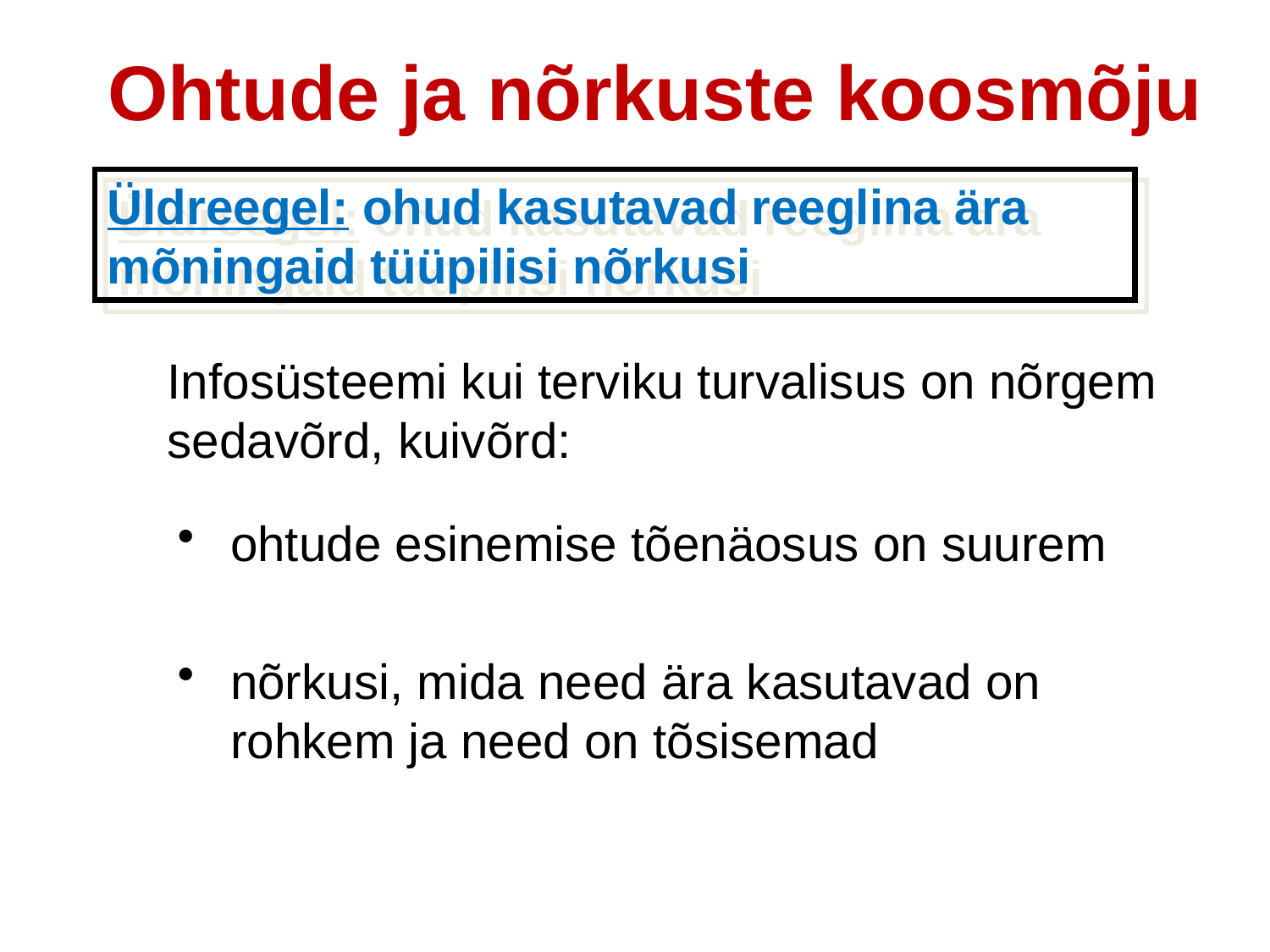

Ohtude ja nõrkuste koosmõju
Üldreegel: ohud kasutavad reeglina ära mõningaid tüüpilisi nõrkusi
Infosüsteemi kui terviku turvalisus on nõrgem sedavõrd, kuivõrd:
ohtude esinemise tõenäosus on suurem

nõrkusi, mida need ära kasutavad on rohkem ja need on tõsisemad